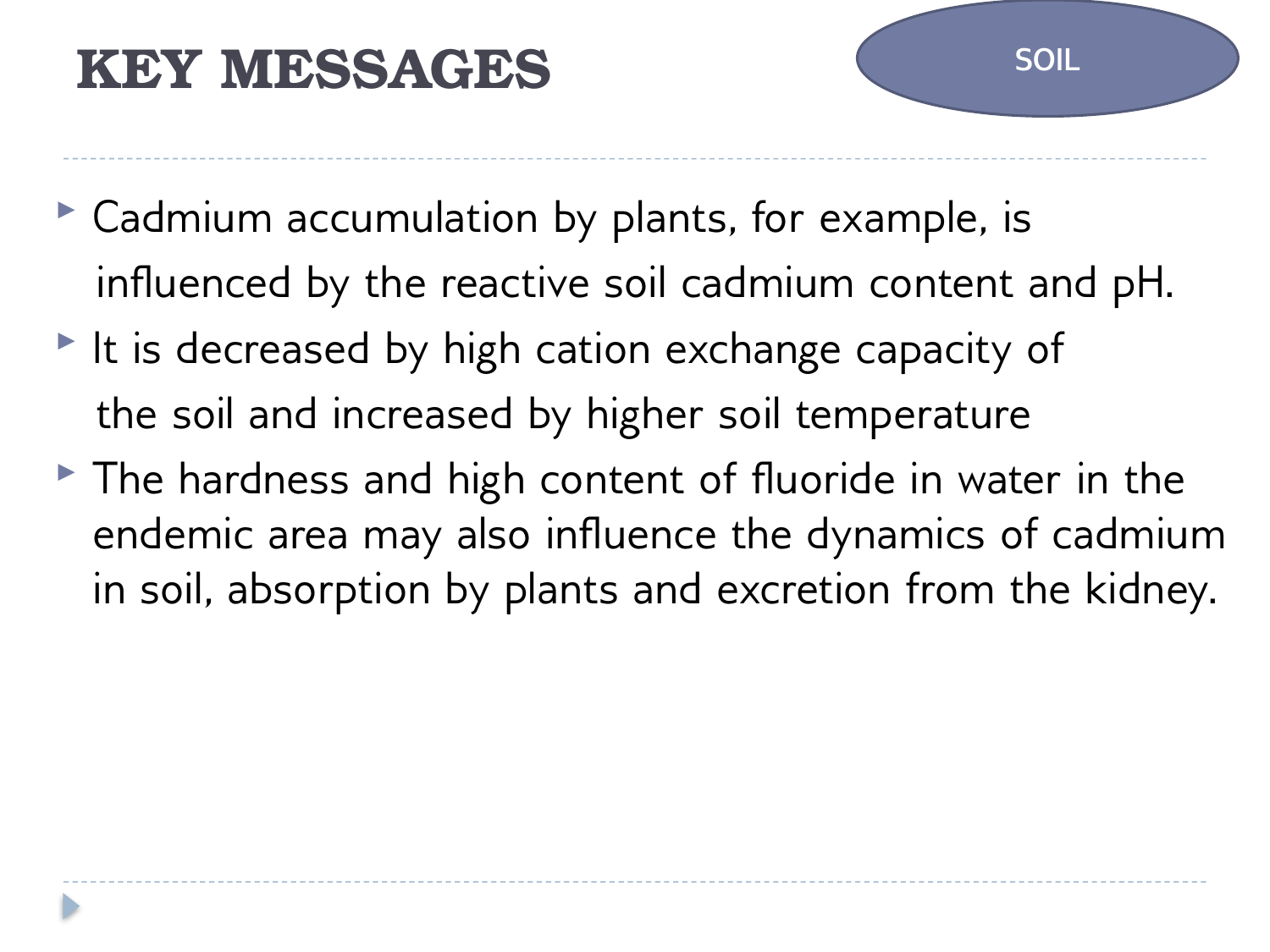

SOIL
# KEY MESSAGES
Cadmium accumulation by plants, for example, is
   influenced by the reactive soil cadmium content and pH.
It is decreased by high cation exchange capacity of
   the soil and increased by higher soil temperature
The hardness and high content of fluoride in water in the endemic area may also influence the dynamics of cadmium in soil, absorption by plants and excretion from the kidney.